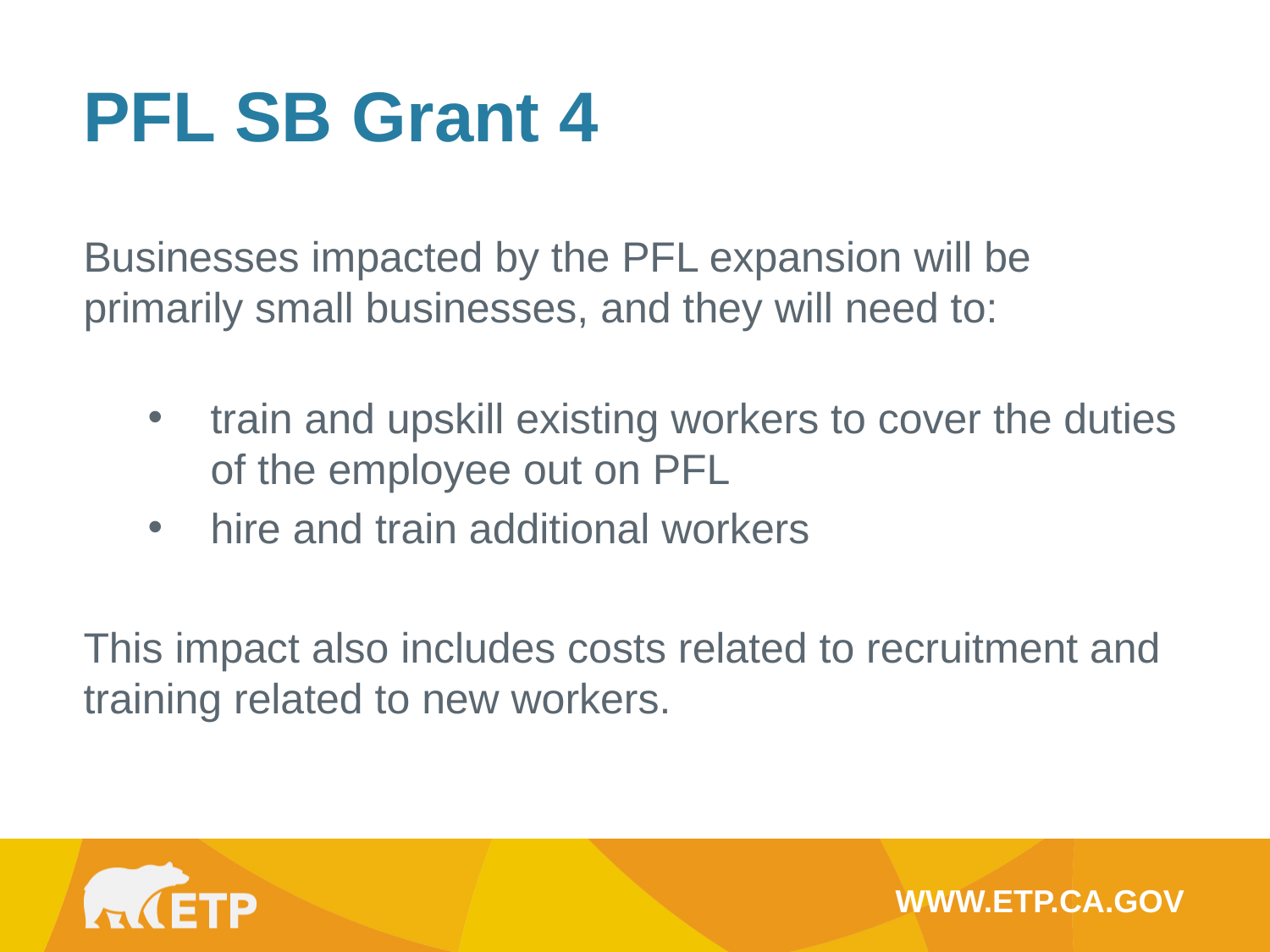

PFL SB Grant 4
Businesses impacted by the PFL expansion will be primarily small businesses, and they will need to:

train and upskill existing workers to cover the duties of the employee out on PFL
hire and train additional workers

This impact also includes costs related to recruitment and training related to new workers.
WWW.ETP.CA.GOV